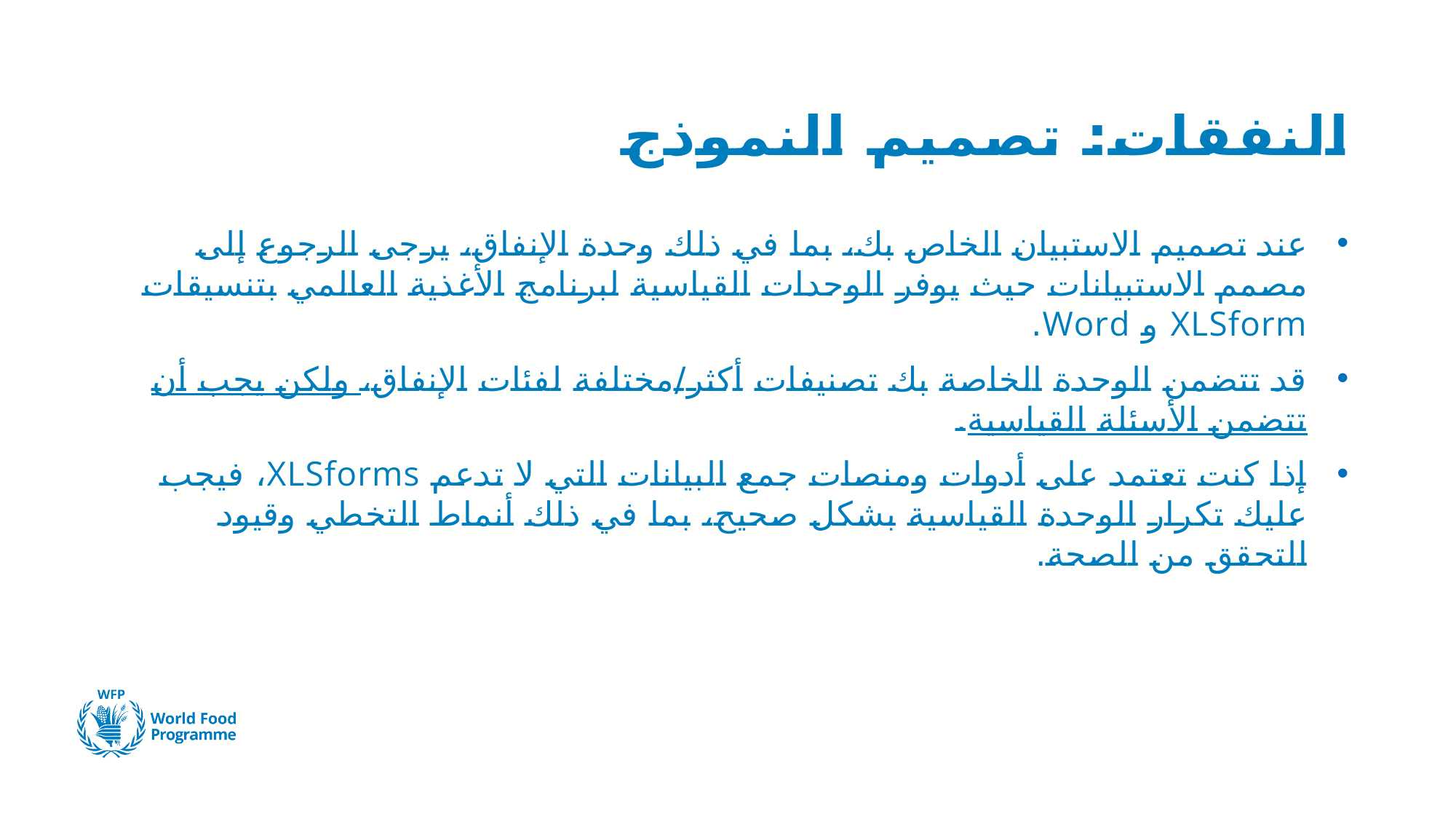

# النفقات: تصميم النموذج
عند تصميم الاستبيان الخاص بك، بما في ذلك وحدة الإنفاق، يرجى الرجوع إلى مصمم الاستبيانات حيث يوفر الوحدات القياسية لبرنامج الأغذية العالمي بتنسيقات XLSform و Word.
قد تتضمن الوحدة الخاصة بك تصنيفات أكثر/مختلفة لفئات الإنفاق، ولكن يجب أن تتضمن الأسئلة القياسية.
إذا كنت تعتمد على أدوات ومنصات جمع البيانات التي لا تدعم XLSforms، فيجب عليك تكرار الوحدة القياسية بشكل صحيح، بما في ذلك أنماط التخطي وقيود التحقق من الصحة.